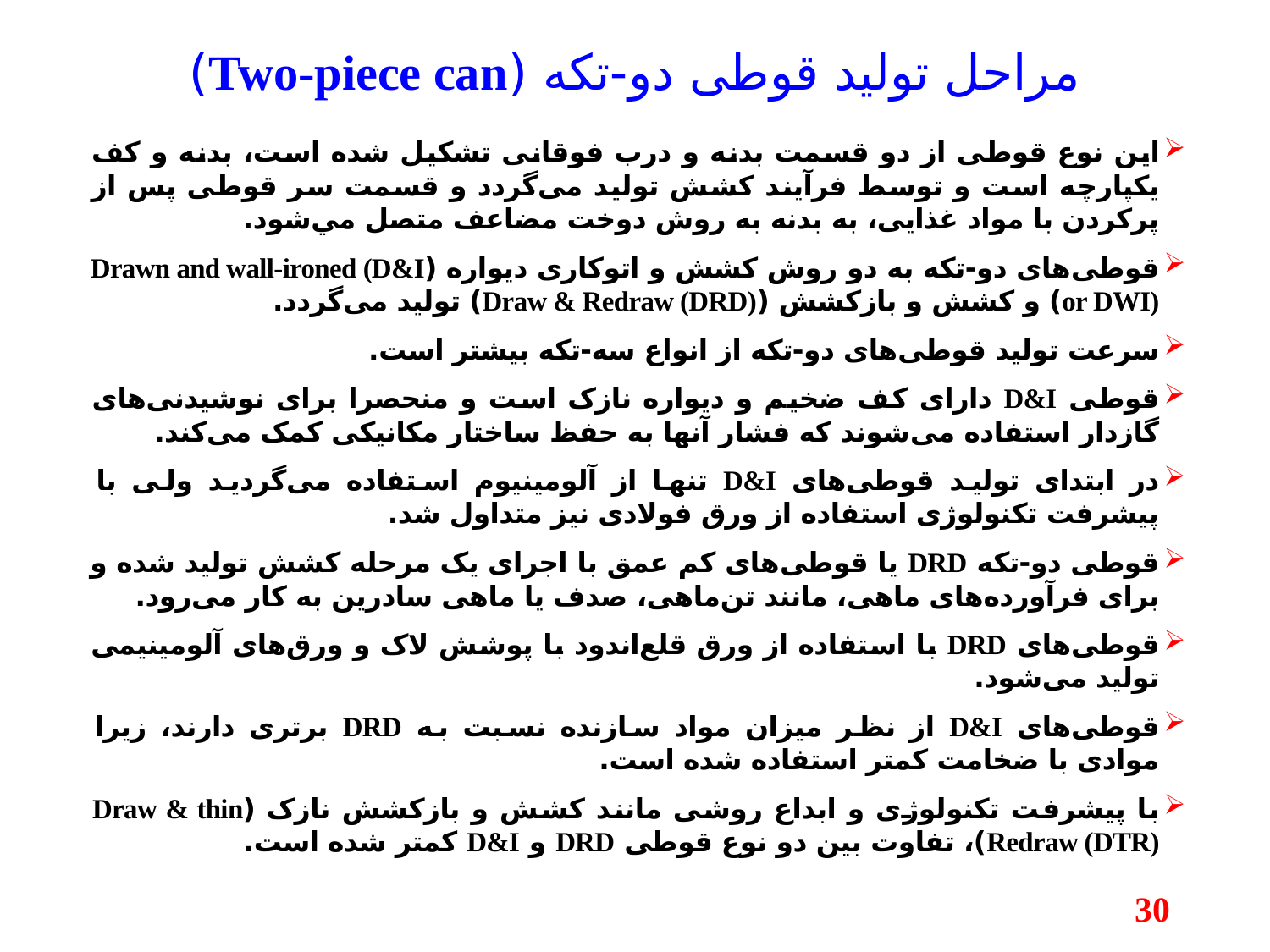

# مراحل تولید قوطی دو-تکه (Two-piece can)
این نوع قوطی از دو قسمت بدنه و درب فوقانی تشکیل شده است، بدنه و کف یکپارچه است و توسط فرآیند کشش تولید می‌گردد و قسمت سر قوطی پس از پرکردن با مواد غذایی، به بدنه به روش دوخت مضاعف متصل مي‌شود.
قوطی‌های دو-تکه به دو روش کشش و اتوکاری دیواره (Drawn and wall-ironed (D&I or DWI)) و کشش و بازکشش (Draw & Redraw (DRD)) تولید می‌گردد.
سرعت تولید قوطی‌های دو-تکه از انواع سه-تکه بیشتر است.
قوطی D&I دارای کف ضخیم و دیواره نازک است و منحصرا برای نوشیدنی‌های گازدار استفاده می‌شوند که فشار آنها به حفظ ساختار مکانیکی کمک می‌کند.
در ابتدای تولید قوطی‌های D&I تنها از آلومینیوم استفاده می‌گردید ولی با پیشرفت تکنولوژی استفاده از ورق فولادی نیز متداول شد.
قوطی دو-تکه DRD یا قوطی‌های کم عمق با اجرای یک مرحله کشش تولید شده و برای فرآورده‌های ماهی، مانند تن‌ماهی، صدف یا ماهی سادرین به کار می‌رود.
قوطی‌های DRD با استفاده از ورق قلع‌اندود با پوشش لاک و ورق‌های آلومینیمی تولید می‌شود.
قوطی‌های D&I از نظر میزان مواد سازنده نسبت به DRD برتری دارند، زیرا موادی با ضخامت کمتر استفاده شده است.
با پیشرفت تکنولوژی و ابداع روشی مانند کشش و بازکشش نازک (Draw & thin Redraw (DTR))، تفاوت بین دو نوع قوطی DRD و D&I کمتر شده است.

30